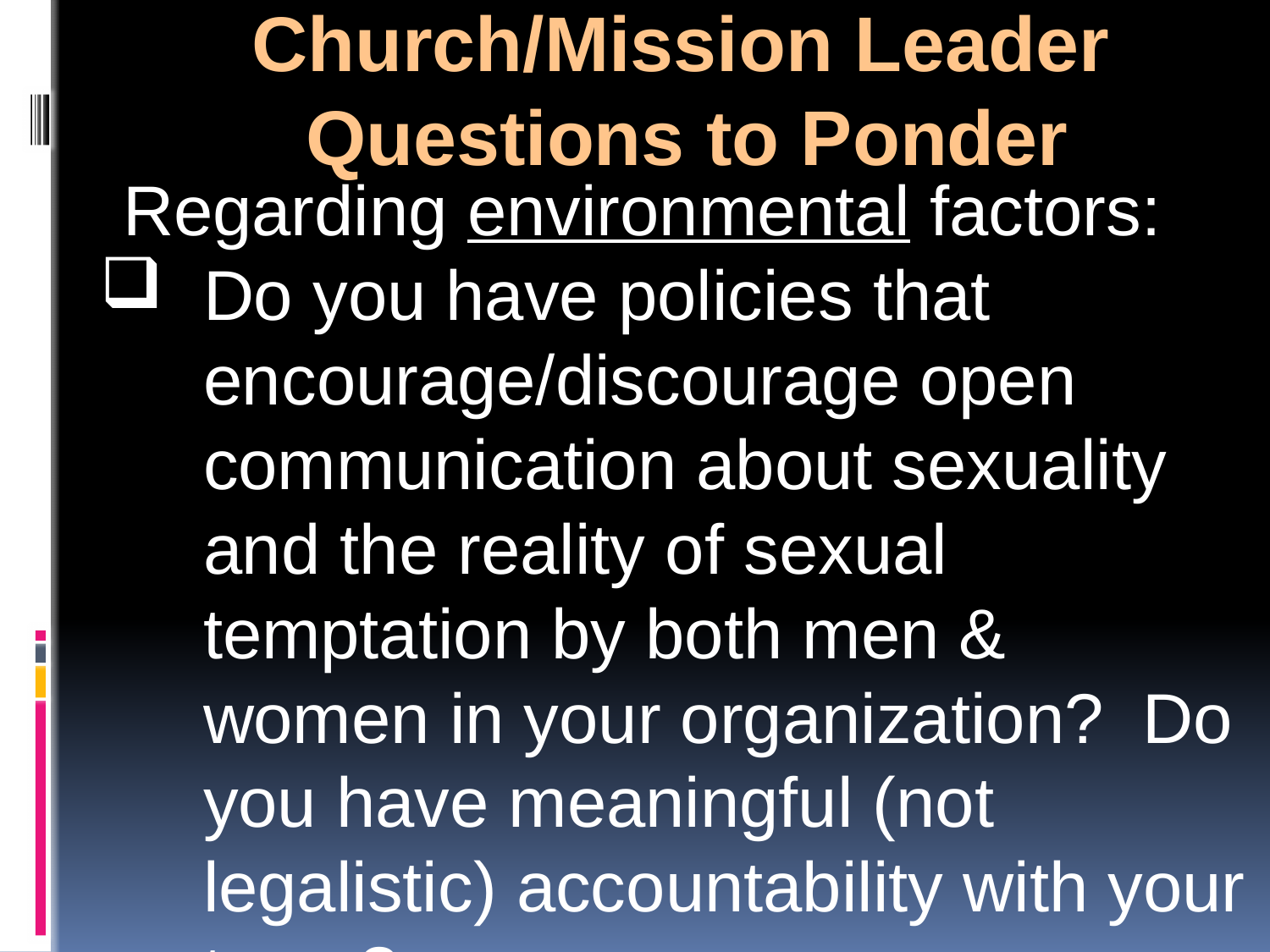

Church/Mission Leader Questions to Ponder

    Regarding environmental factors:
Do you have policies that encourage/discourage open communication about sexuality and the reality of sexual temptation by both men & women in your organization?  Do you have meaningful (not legalistic) accountability with your team?